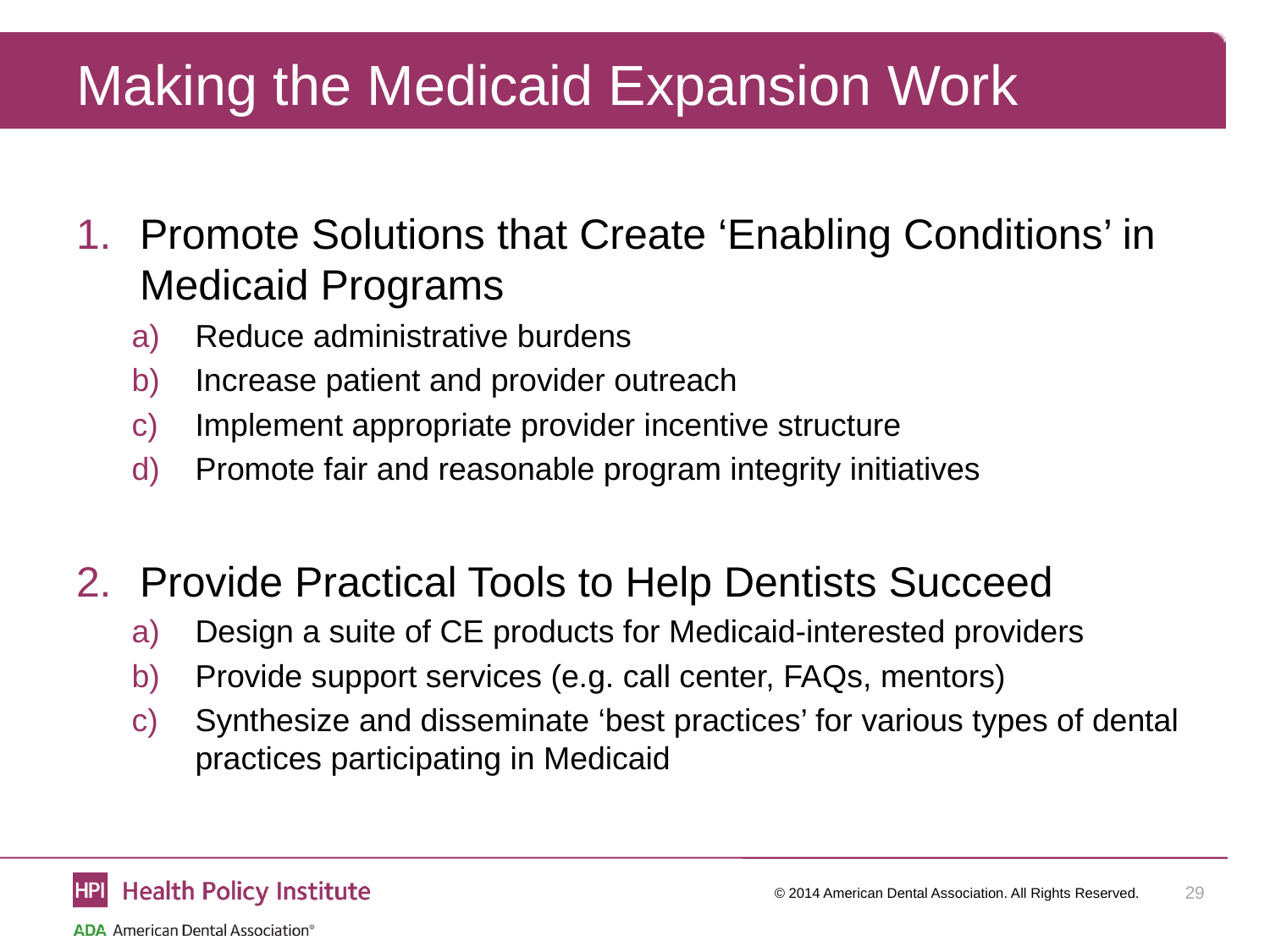

# Making the Medicaid Expansion Work
Promote Solutions that Create ‘Enabling Conditions’ in Medicaid Programs
Reduce administrative burdens
Increase patient and provider outreach
Implement appropriate provider incentive structure
Promote fair and reasonable program integrity initiatives

Provide Practical Tools to Help Dentists Succeed
Design a suite of CE products for Medicaid-interested providers
Provide support services (e.g. call center, FAQs, mentors)
Synthesize and disseminate ‘best practices’ for various types of dental practices participating in Medicaid